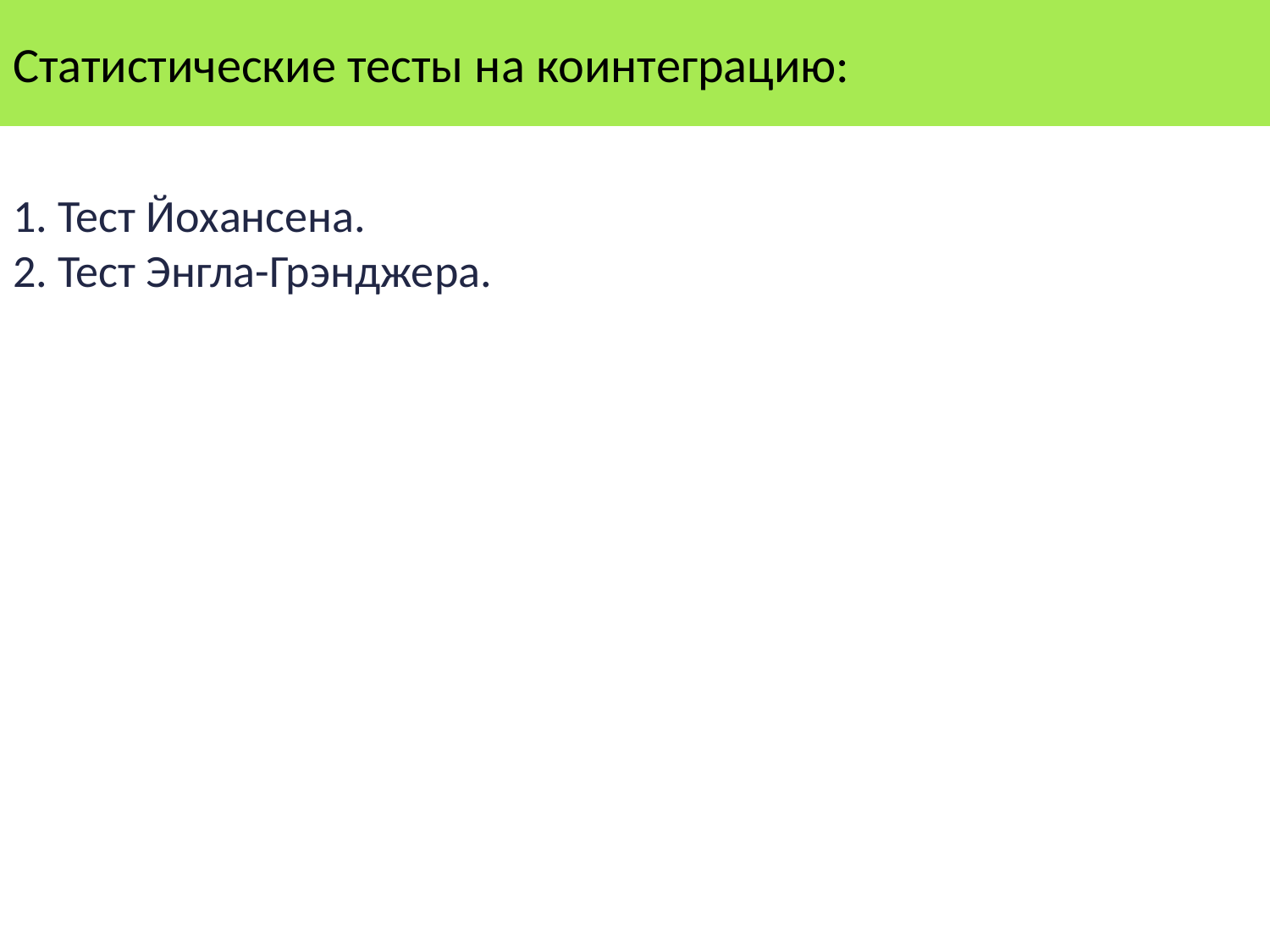

# Статистические тесты на коинтеграцию:
1. Тест Йохансена.
2. Тест Энгла-Грэнджера.